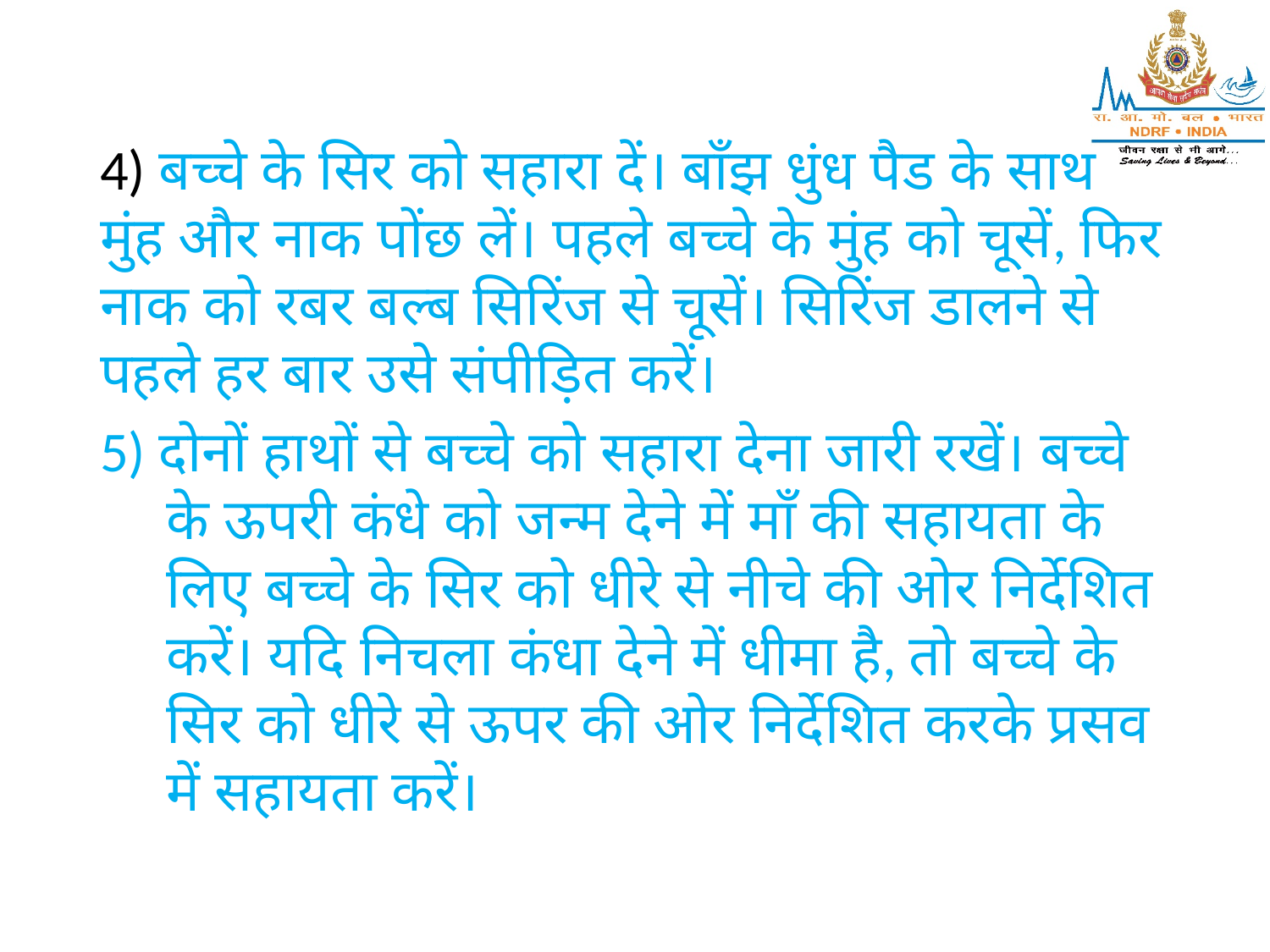

4) बच्चे के सिर को सहारा दें। बाँझ धुंध पैड के साथ मुंह और नाक पोंछ लें। पहले बच्चे के मुंह को चूसें, फिर नाक को रबर बल्ब सिरिंज से चूसें। सिरिंज डालने से पहले हर बार उसे संपीड़ित करें।
5) दोनों हाथों से बच्चे को सहारा देना जारी रखें। बच्चे के ऊपरी कंधे को जन्म देने में माँ की सहायता के लिए बच्चे के सिर को धीरे से नीचे की ओर निर्देशित करें। यदि निचला कंधा देने में धीमा है, तो बच्चे के सिर को धीरे से ऊपर की ओर निर्देशित करके प्रसव में सहायता करें।